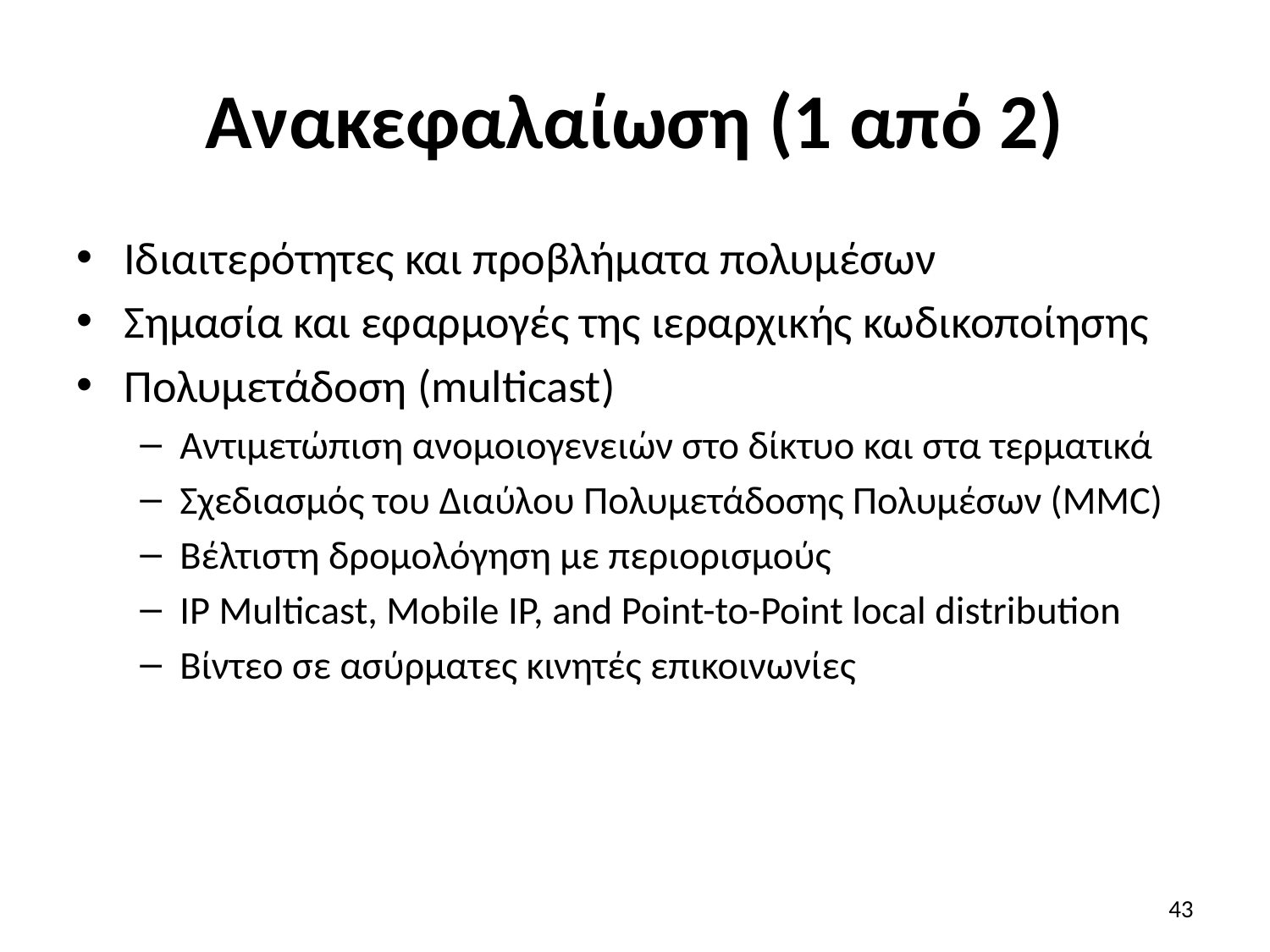

# Ανακεφαλαίωση (1 από 2)
Ιδιαιτερότητες και προβλήματα πολυμέσων
Σημασία και εφαρμογές της ιεραρχικής κωδικοποίησης
Πολυμετάδοση (multicast)
Αντιμετώπιση ανομοιογενειών στο δίκτυο και στα τερματικά
Σχεδιασμός του Διαύλου Πολυμετάδοσης Πολυμέσων (MMC)
Βέλτιστη δρομολόγηση με περιορισμούς
IP Multicast, Mobile IP, and Point-to-Point local distribution
Βίντεο σε ασύρματες κινητές επικοινωνίες
43